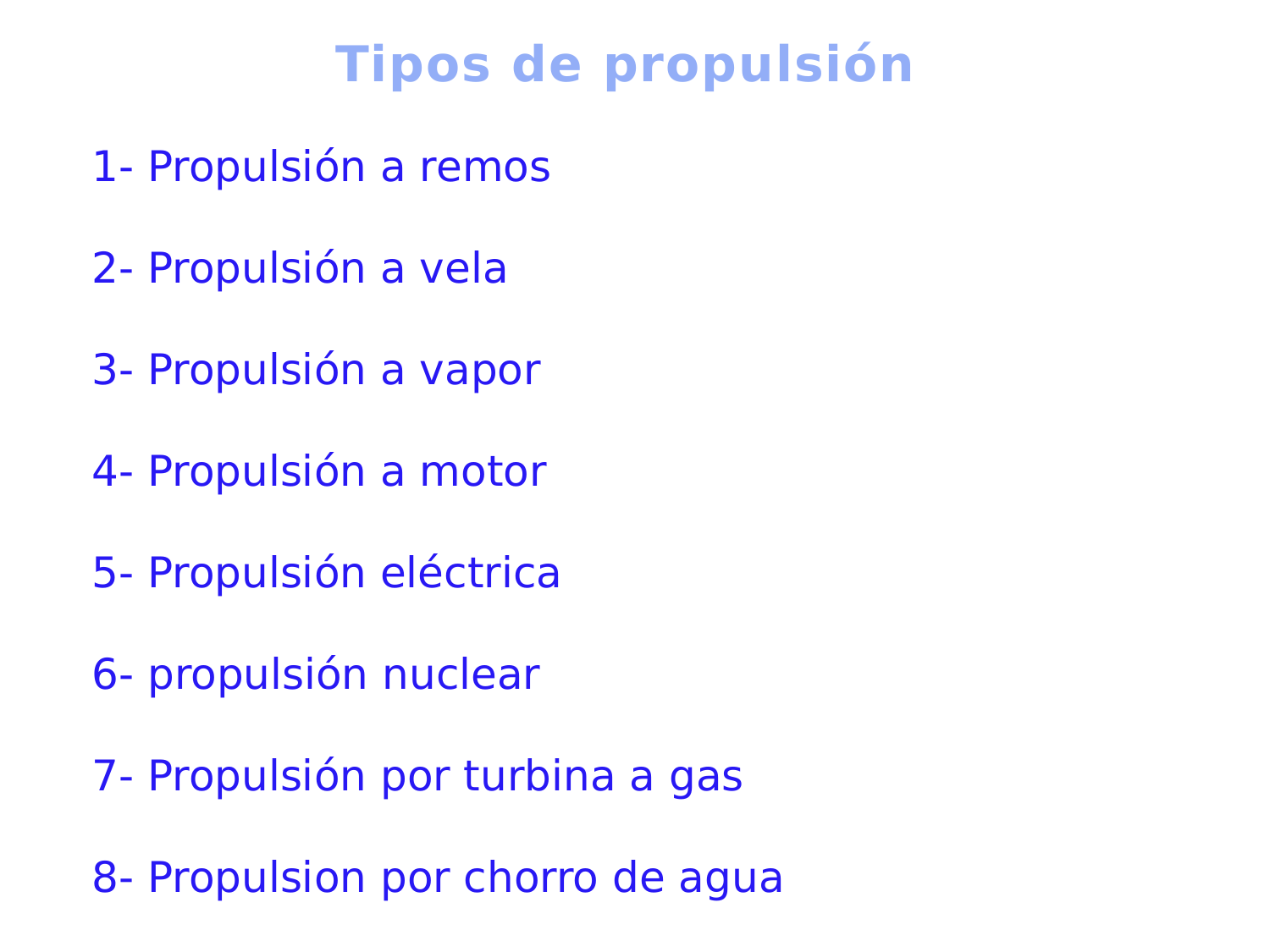

Tipos de propulsión
# 1- Propulsión a remos 2- Propulsión a vela 3- Propulsión a vapor 4- Propulsión a motor 5- Propulsión eléctrica 6- propulsión nuclear 7- Propulsión por turbina a gas 8- Propulsion por chorro de agua